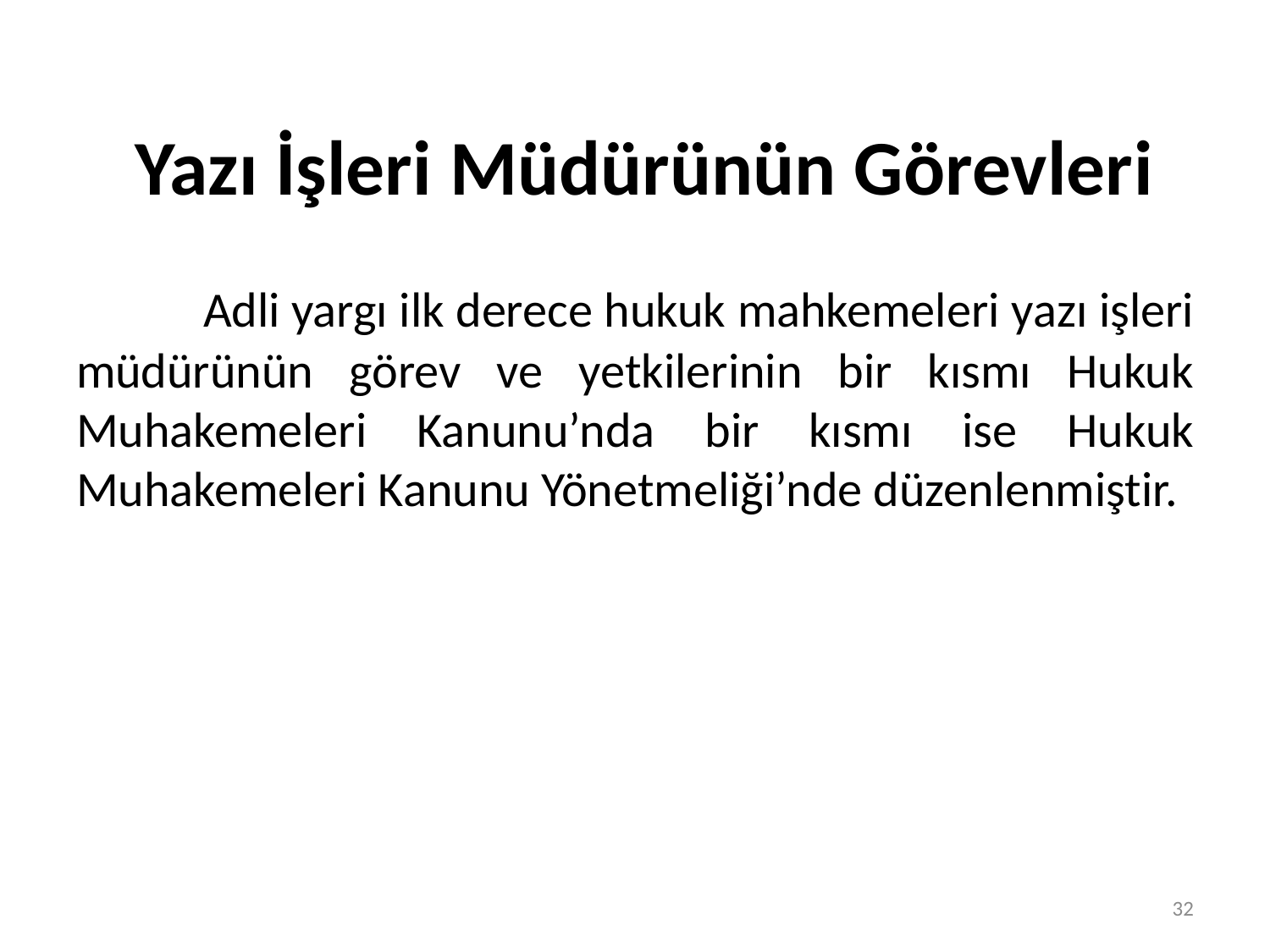

# Yazı İşleri Müdürünün Görevleri
	Adli yargı ilk derece hukuk mahkemeleri yazı işleri müdürünün görev ve yetkilerinin bir kısmı Hukuk Muhakemeleri Kanunu’nda bir kısmı ise Hukuk Muhakemeleri Kanunu Yönetmeliği’nde düzenlenmiştir.

32